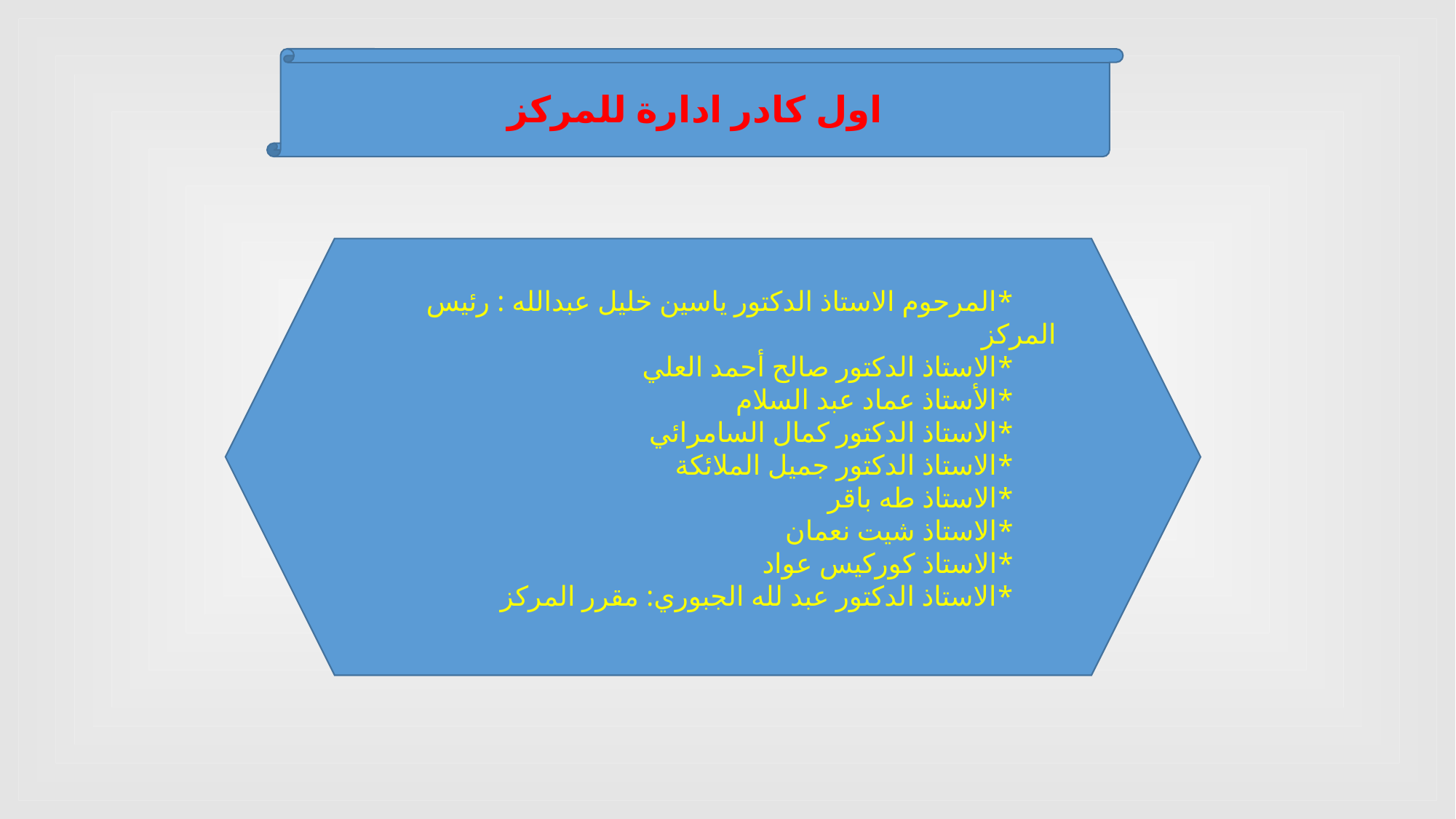

اول كادر ادارة للمركز

      *المرحوم الاستاذ الدكتور ياسين خليل عبدالله : رئيس المركز
      *الاستاذ الدكتور صالح أحمد العلي
      *الأستاذ عماد عبد السلام
      *الاستاذ الدكتور كمال السامرائي
      *الاستاذ الدكتور جميل الملائكة
      *الاستاذ طه باقر
      *الاستاذ شيت نعمان
      *الاستاذ كوركيس عواد
      *الاستاذ الدكتور عبد لله الجبوري: مقرر المركز